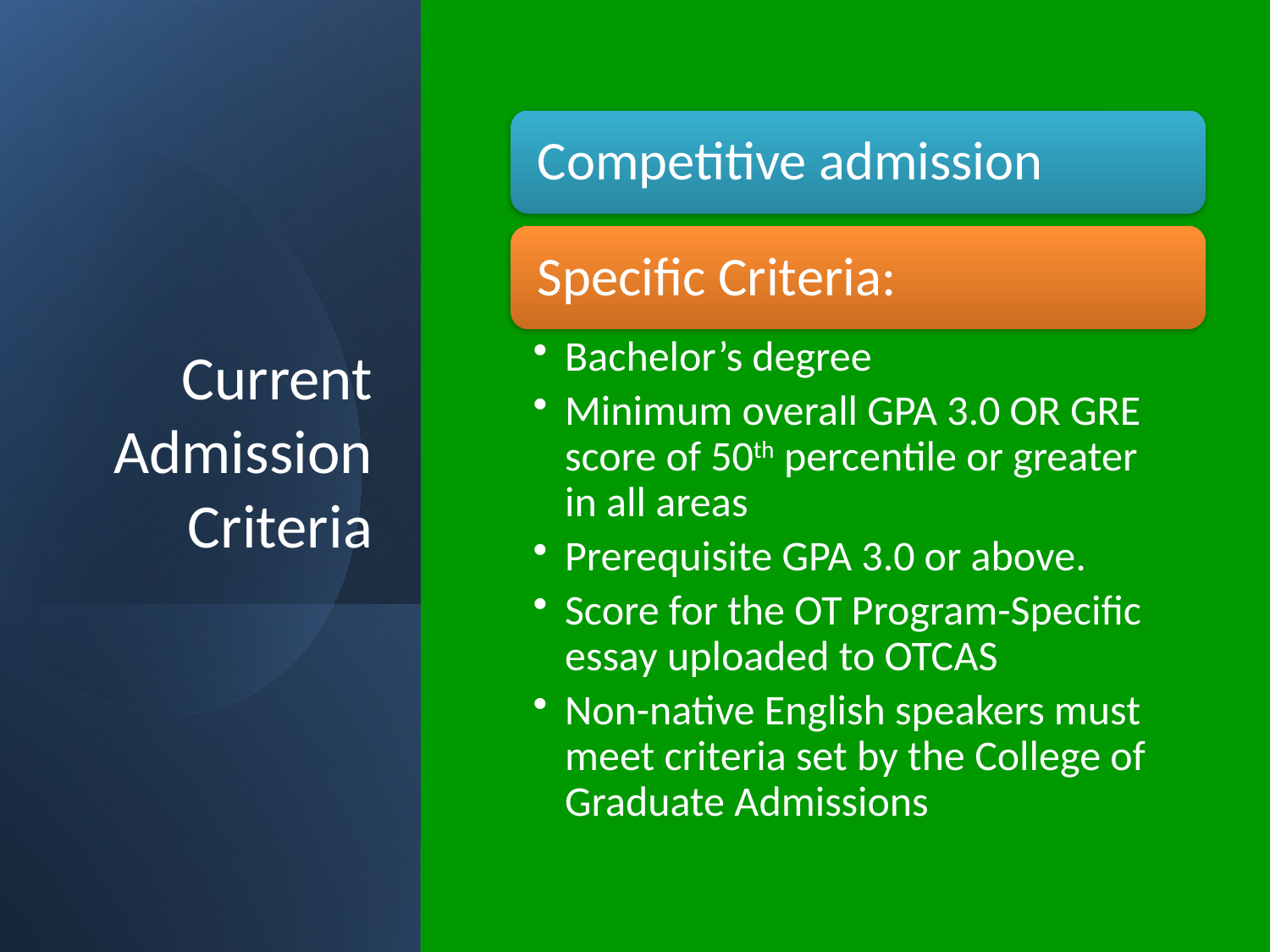

Competitive admission
Specific Criteria:
Bachelor’s degree
Minimum overall GPA 3.0 OR GRE score of 50th percentile or greater in all areas
Prerequisite GPA 3.0 or above.
Score for the OT Program-Specific essay uploaded to OTCAS
Non-native English speakers must meet criteria set by the College of Graduate Admissions

# Current Admission Criteria